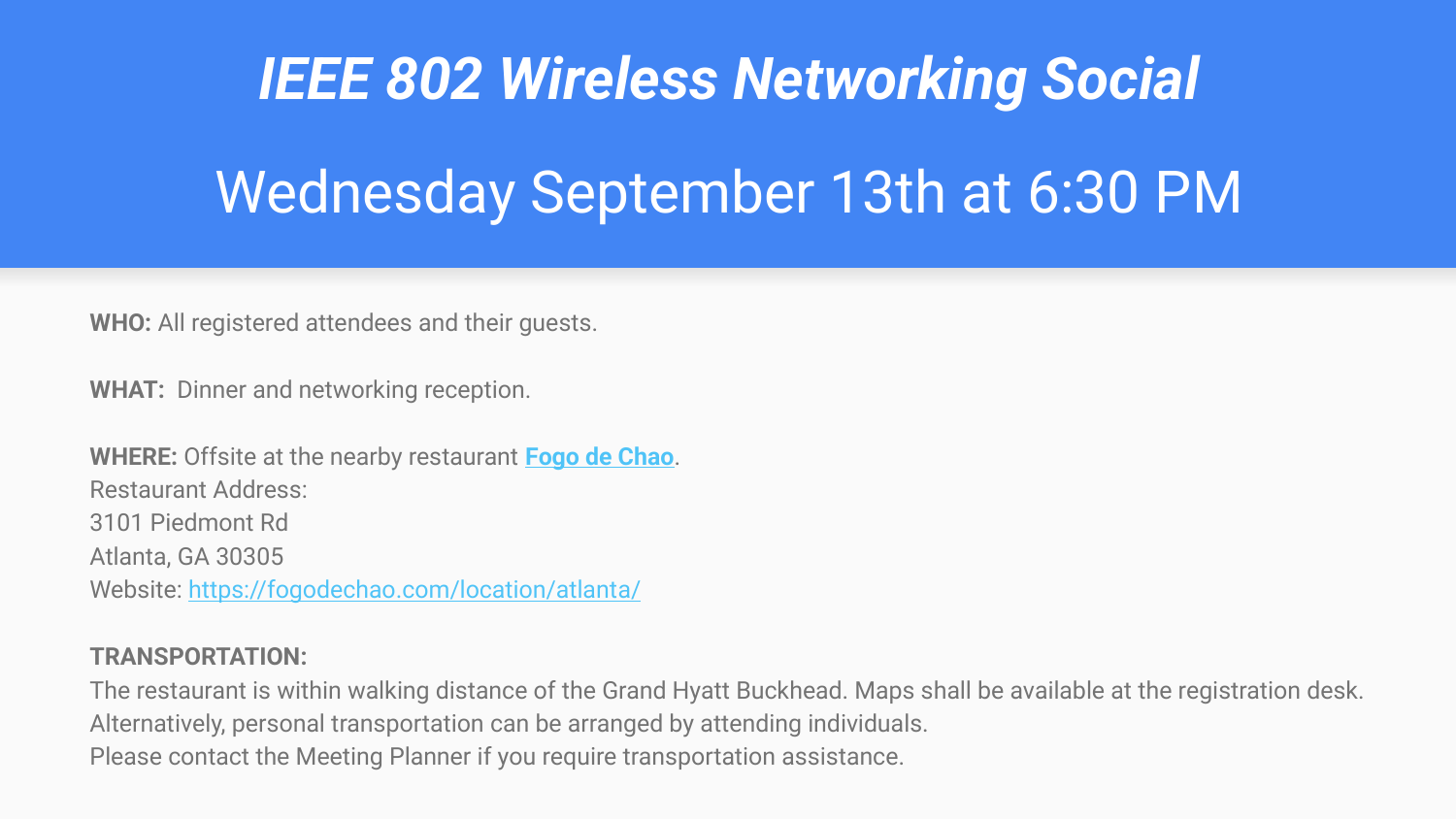

# IEEE 802 Wireless Networking Social

Wednesday September 13th at 6:30 PM
WHO: All registered attendees and their guests.

WHAT:  Dinner and networking reception.

WHERE: Offsite at the nearby restaurant Fogo de Chao.
Restaurant Address:
3101 Piedmont Rd
Atlanta, GA 30305
Website: https://fogodechao.com/location/atlanta/

TRANSPORTATION:
The restaurant is within walking distance of the Grand Hyatt Buckhead. Maps shall be available at the registration desk. Alternatively, personal transportation can be arranged by attending individuals.
Please contact the Meeting Planner if you require transportation assistance.